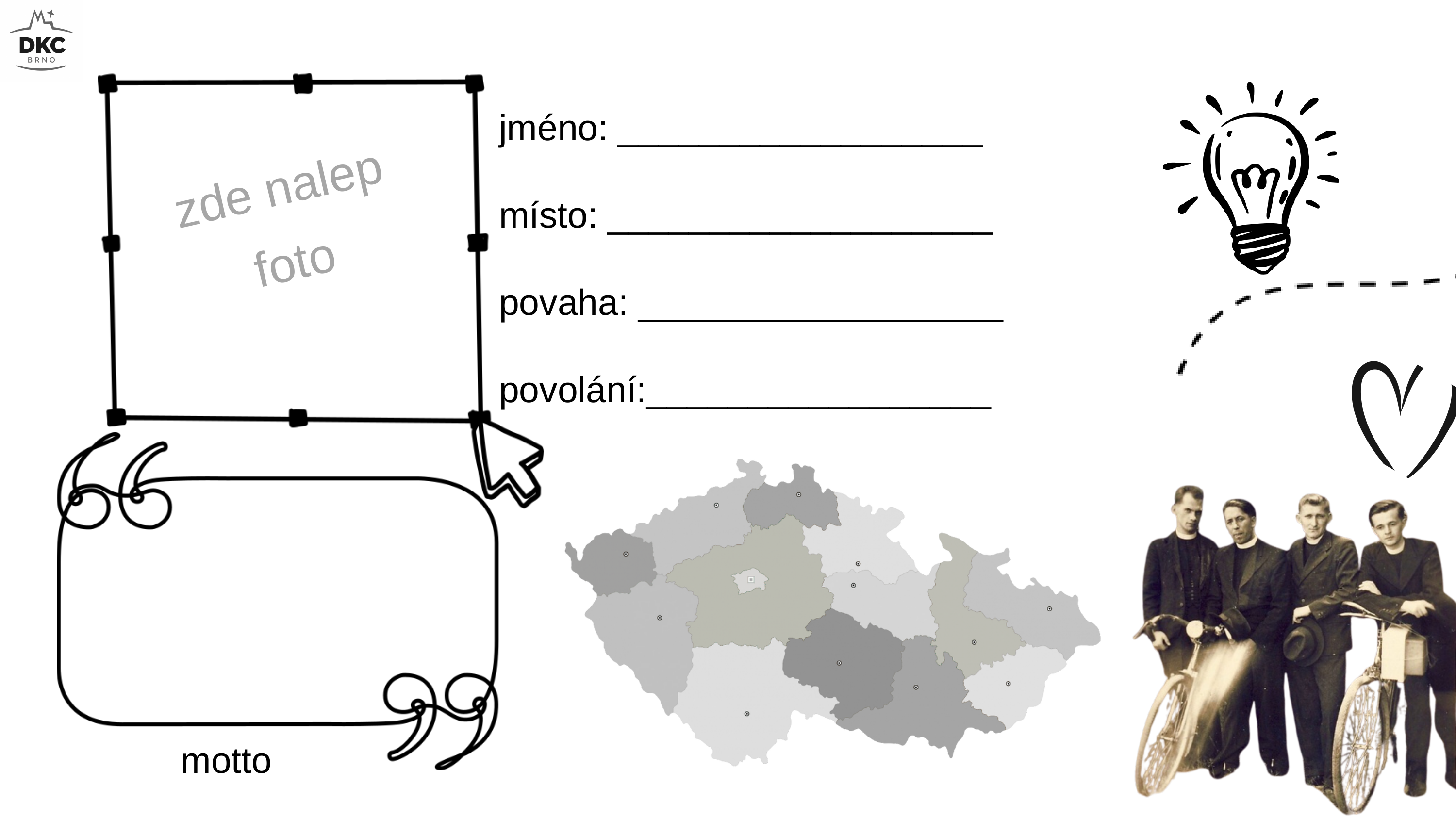

jméno: __________________

místo: ___________________

povaha: __________________

povolání:_________________

zde nalep foto

motto